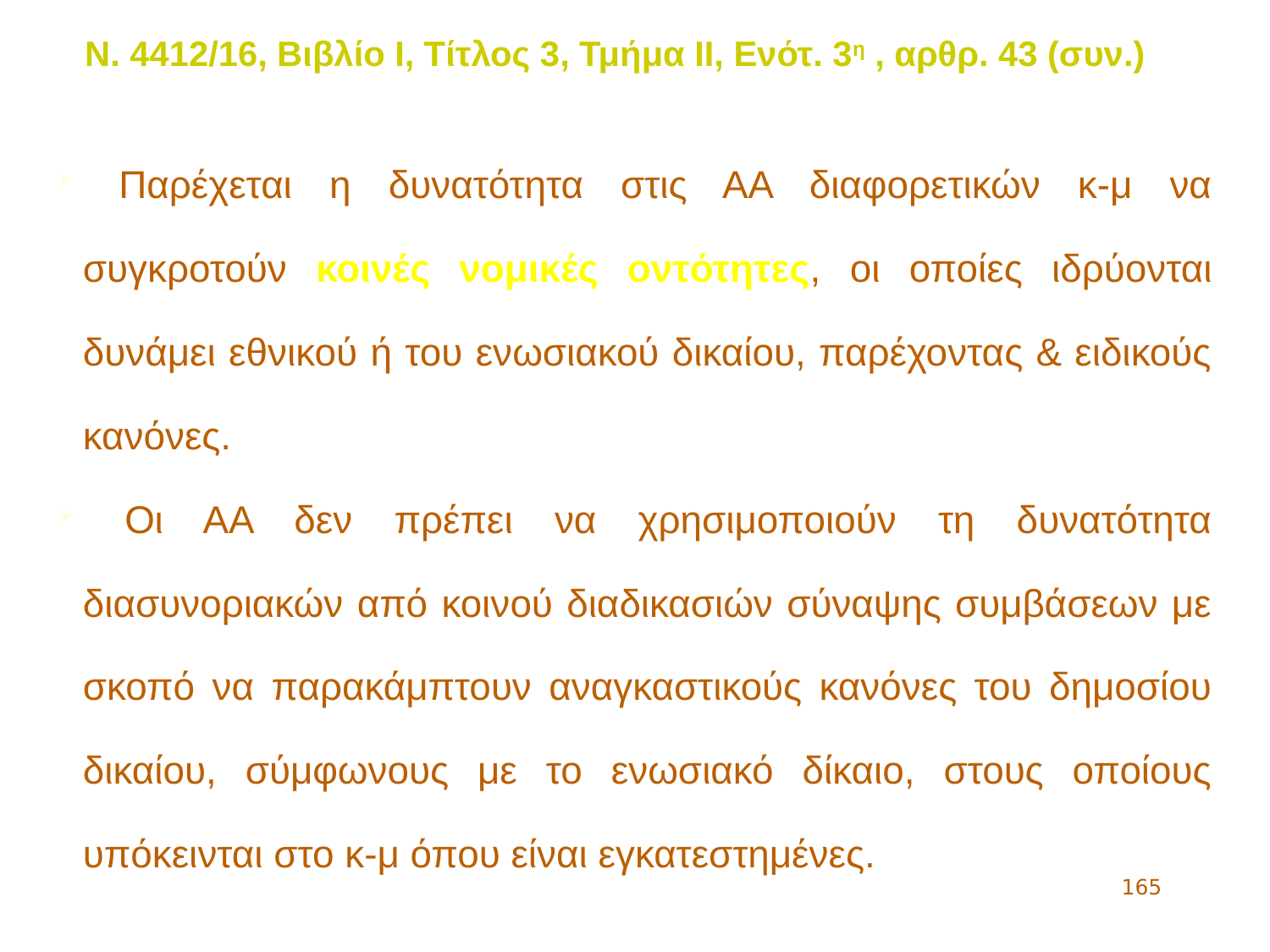

Ν. 4412/16, Βιβλίο Ι, Τίτλος 3, Τμήμα ΙΙ, Ενότ. 3η , αρθρ. 43 (συν.)
 Παρέχεται η δυνατότητα στις ΑΑ διαφορετικών κ-μ να συγκροτούν κοινές νομικές οντότητες, οι οποίες ιδρύονται δυνάμει εθνικού ή του ενωσιακού δικαίου, παρέχοντας & ειδικούς κανόνες.
 Οι ΑΑ δεν πρέπει να χρησιμοποιούν τη δυνατότητα διασυνοριακών από κοινού διαδικασιών σύναψης συμβάσεων με σκοπό να παρακάμπτουν αναγκαστικούς κανόνες του δημοσίου δικαίου, σύμφωνους με το ενωσιακό δίκαιο, στους οποίους υπόκεινται στο κ-μ όπου είναι εγκατεστημένες.
165